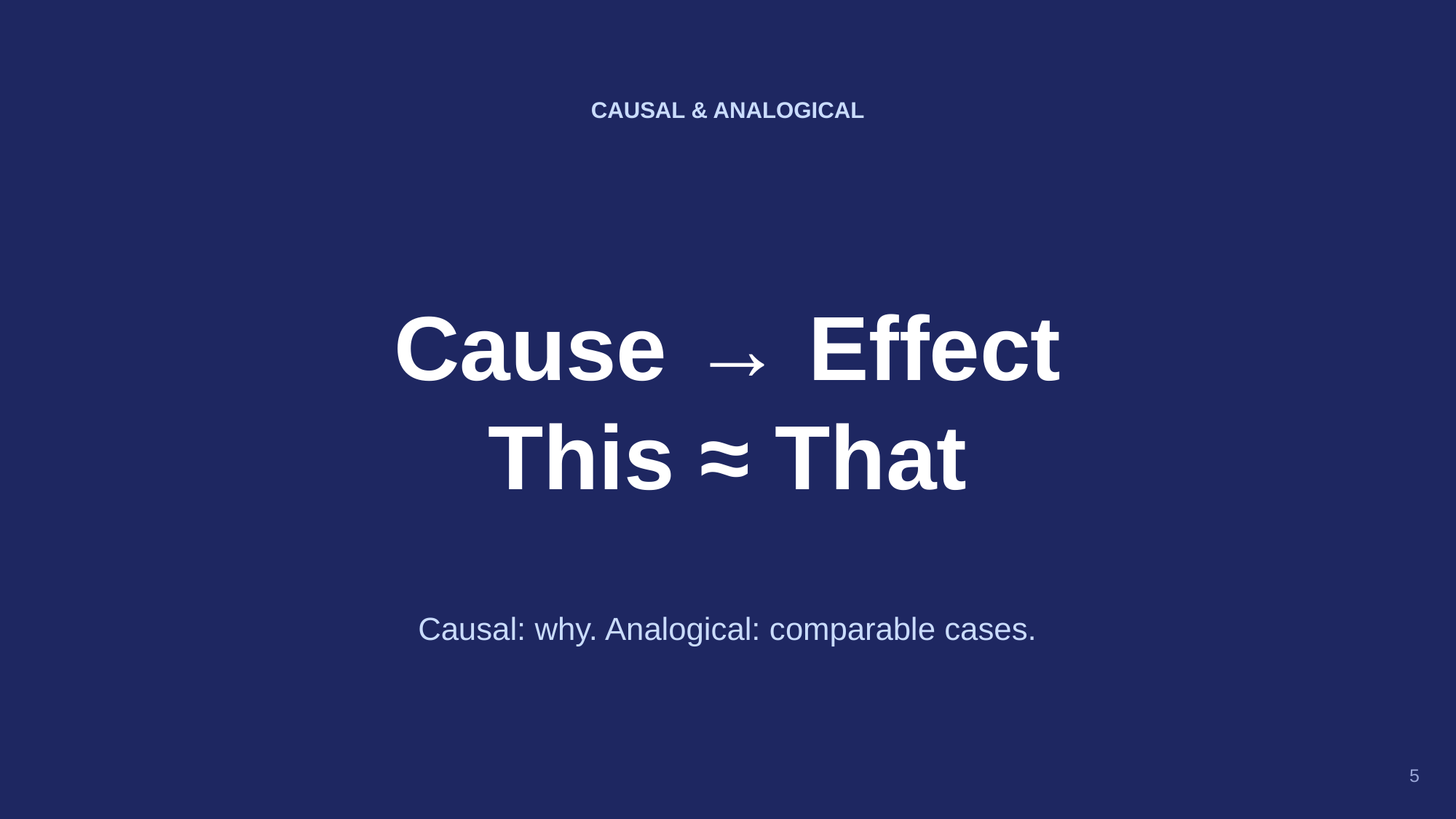

CAUSAL & ANALOGICAL
Cause → Effect
This ≈ That
Causal: why. Analogical: comparable cases.
5